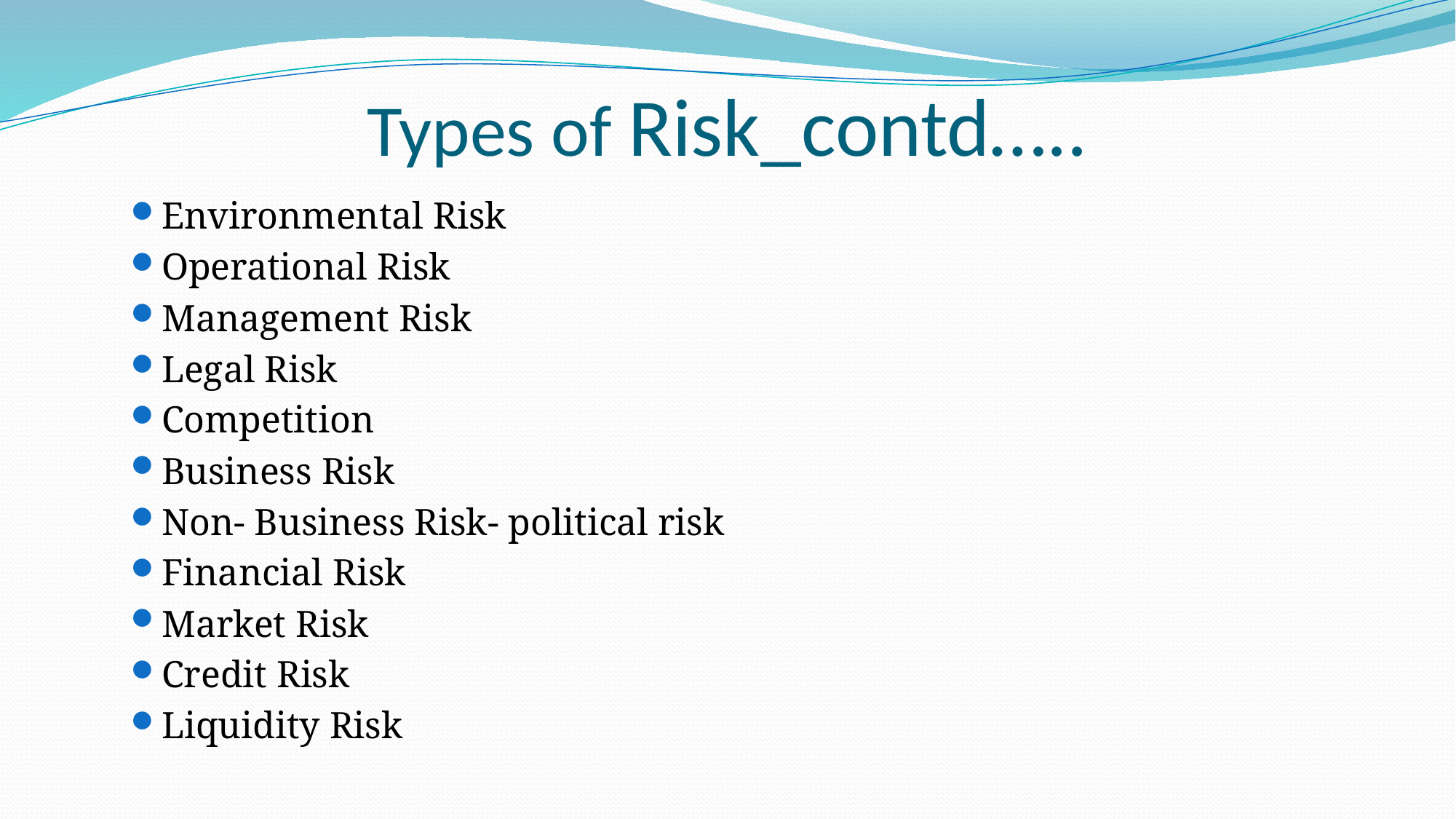

# Types of Risk_contd…..
Environmental Risk
Operational Risk
Management Risk
Legal Risk
Competition
Business Risk
Non- Business Risk- political risk
Financial Risk
Market Risk
Credit Risk
Liquidity Risk